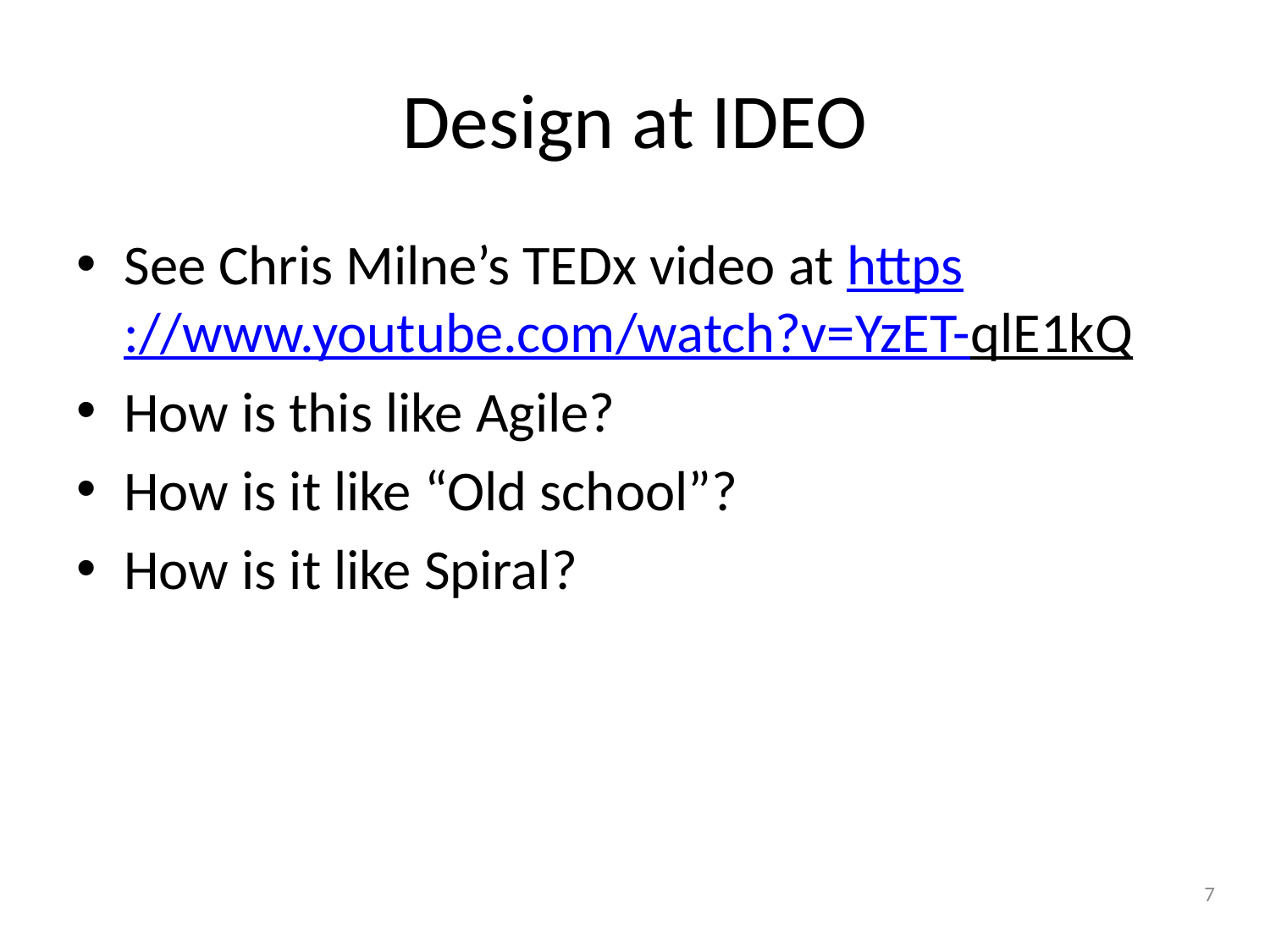

# Design at IDEO
See Chris Milne’s TEDx video at https://www.youtube.com/watch?v=YzET-qlE1kQ
How is this like Agile?
How is it like “Old school”?
How is it like Spiral?